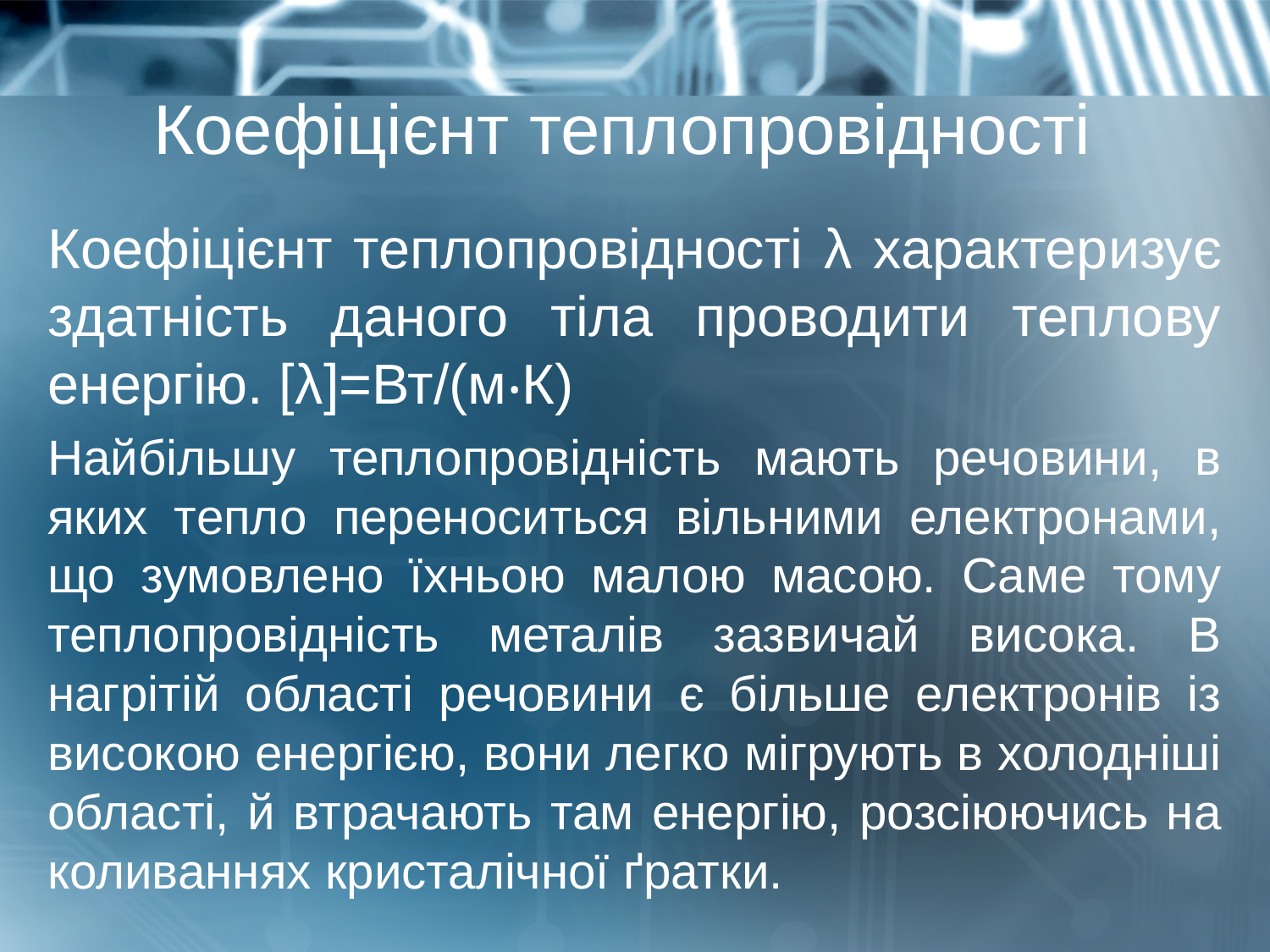

# Коефіцієнт теплопровідності
Коефіцієнт теплопровідності λ характеризує здатність даного тіла проводити теплову енергію. [λ]=Вт/(м‧К)
Найбільшу теплопровідність мають речовини, в яких тепло переноситься вільними електронами, що зумовлено їхньою малою масою. Саме тому теплопровідність металів зазвичай висока. В нагрітій області речовини є більше електронів із високою енергією, вони легко мігрують в холодніші області, й втрачають там енергію, розсіюючись на коливаннях кристалічної ґратки.